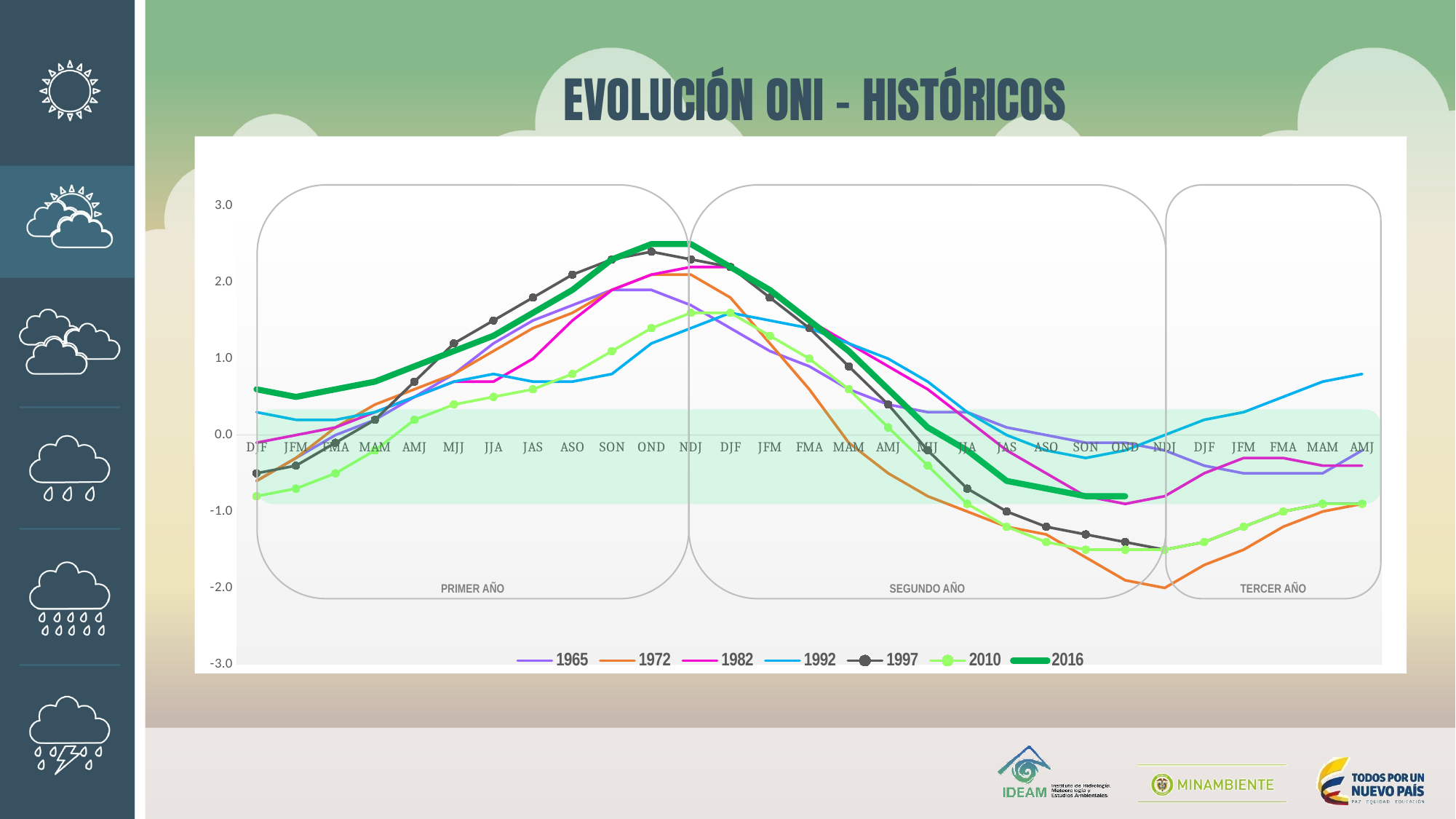

EVOLUCIÓN ONI – HISTÓRICOS

### Chart

| Category |  |  |  |  |  |  |  |
|---|---|---|---|---|---|---|---|
| DJF | -0.6 | -0.6 | -0.1 | 0.3 | -0.5 | -0.8 | 0.6 |
| JFM | -0.3 | -0.3 | 0.0 | 0.2 | -0.4 | -0.7 | 0.5 |
| FMA | 0.0 | 0.1 | 0.1 | 0.2 | -0.1 | -0.5 | 0.6 |
| MAM | 0.2 | 0.4 | 0.3 | 0.3 | 0.2 | -0.2 | 0.7 |
| AMJ | 0.5 | 0.6 | 0.5 | 0.5 | 0.7 | 0.2 | 0.9 |
| MJJ | 0.8 | 0.8 | 0.7 | 0.7 | 1.2 | 0.4 | 1.1 |
| JJA | 1.2 | 1.1 | 0.7 | 0.8 | 1.5 | 0.5 | 1.3 |
| JAS | 1.5 | 1.4 | 1.0 | 0.7 | 1.8 | 0.6 | 1.6 |
| ASO | 1.7 | 1.6 | 1.5 | 0.7 | 2.1 | 0.8 | 1.9 |
| SON | 1.9 | 1.9 | 1.9 | 0.8 | 2.3 | 1.1 | 2.3 |
| OND | 1.9 | 2.1 | 2.1 | 1.2 | 2.4 | 1.4 | 2.5 |
| NDJ | 1.7 | 2.1 | 2.2 | 1.4 | 2.3 | 1.6 | 2.5 |
| DJF | 1.4 | 1.8 | 2.2 | 1.6 | 2.2 | 1.6 | 2.2 |
| JFM | 1.1 | 1.2 | 1.9 | 1.5 | 1.8 | 1.3 | 1.9 |
| FMA | 0.9 | 0.6 | 1.5 | 1.4 | 1.4 | 1.0 | 1.5 |
| MAM | 0.6 | -0.1 | 1.2 | 1.2 | 0.9 | 0.6 | 1.1 |
| AMJ | 0.4 | -0.5 | 0.9 | 1.0 | 0.4 | 0.1 | 0.6 |
| MJJ | 0.3 | -0.8 | 0.6 | 0.7 | -0.2 | -0.4 | 0.1 |
| JJA | 0.3 | -1.0 | 0.2 | 0.3 | -0.7 | -0.9 | -0.2 |
| JAS | 0.1 | -1.2 | -0.2 | 0.0 | -1.0 | -1.2 | -0.6 |
| ASO | 0.0 | -1.3 | -0.5 | -0.2 | -1.2 | -1.4 | -0.7 |
| SON | -0.1 | -1.6 | -0.8 | -0.3 | -1.3 | -1.5 | -0.8 |
| OND | -0.1 | -1.9 | -0.9 | -0.2 | -1.4 | -1.5 | -0.8 |
| NDJ | -0.2 | -2.0 | -0.8 | 0.0 | -1.5 | -1.5 | None |
| DJF | -0.4 | -1.7 | -0.5 | 0.2 | -1.4 | -1.4 | None |
| JFM | -0.5 | -1.5 | -0.3 | 0.3 | -1.2 | -1.2 | None |
| FMA | -0.5 | -1.2 | -0.3 | 0.5 | -1.0 | -1.0 | None |
| MAM | -0.5 | -1.0 | -0.4 | 0.7 | -0.9 | -0.9 | None |
| AMJ | -0.2 | -0.9 | -0.4 | 0.8 | -0.9 | -0.9 | None |

PRIMER AÑO

TERCER AÑO

SEGUNDO AÑO